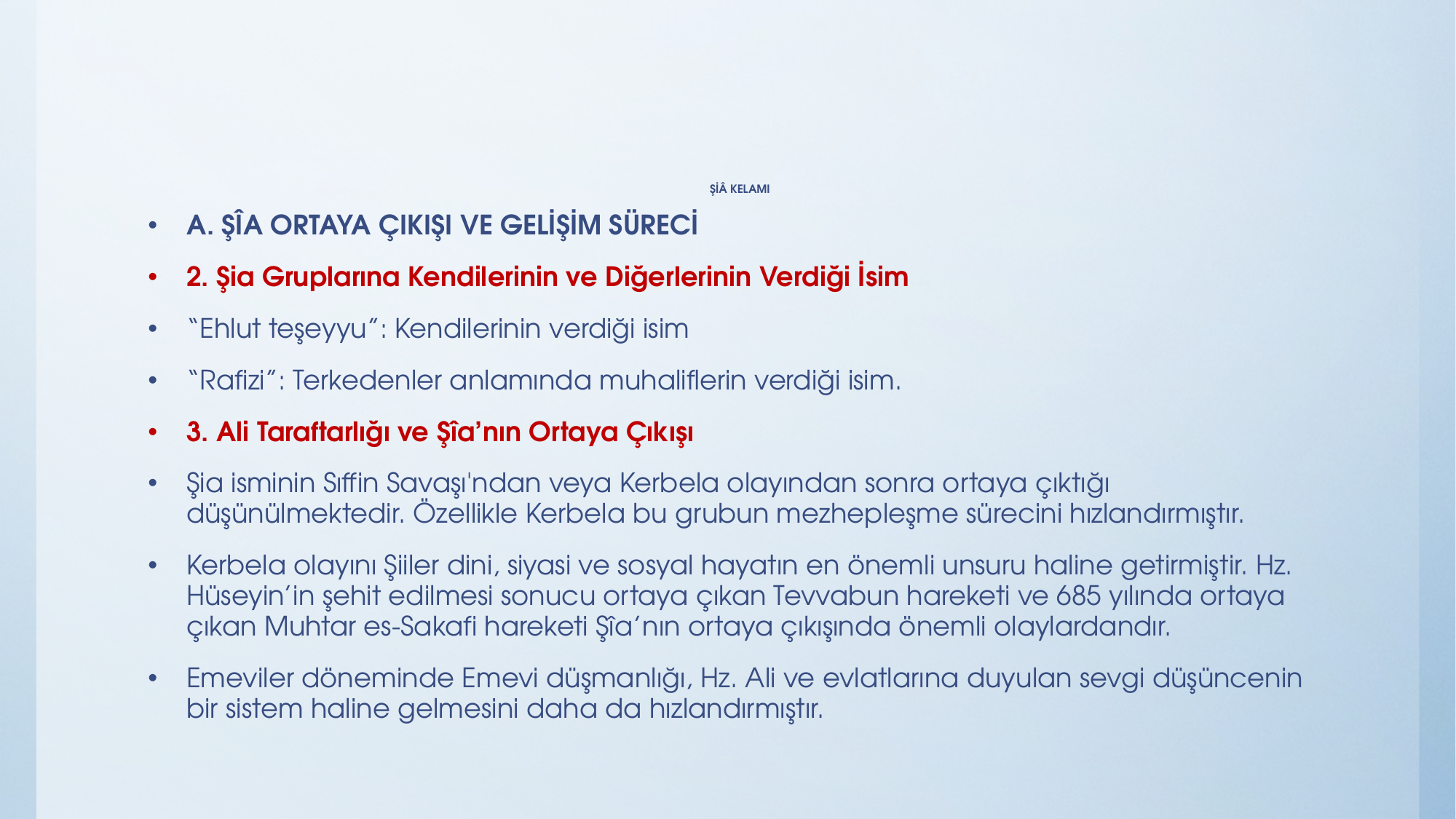

# ŞİÂ KELAMI
A. ŞÎA ORTAYA ÇIKIŞI VE GELİŞİM SÜRECİ
2. Şia Gruplarına Kendilerinin ve Diğerlerinin Verdiği İsim
“Ehlut teşeyyu”: Kendilerinin verdiği isim
“Rafizi”: Terkedenler anlamında muhaliflerin verdiği isim.
3. Ali Taraftarlığı ve Şîa’nın Ortaya Çıkışı
Şia isminin Sıffin Savaşı'ndan veya Kerbela olayından sonra ortaya çıktığı düşünülmektedir. Özellikle Kerbela bu grubun mezhepleşme sürecini hızlandırmıştır.
Kerbela olayını Şiiler dini, siyasi ve sosyal hayatın en önemli unsuru haline getirmiştir. Hz. Hüseyin’in şehit edilmesi sonucu ortaya çıkan Tevvabun hareketi ve 685 yılında ortaya çıkan Muhtar es-Sakafi hareketi Şîa’nın ortaya çıkışında önemli olaylardandır.
Emeviler döneminde Emevi düşmanlığı, Hz. Ali ve evlatlarına duyulan sevgi düşüncenin bir sistem haline gelmesini daha da hızlandırmıştır.